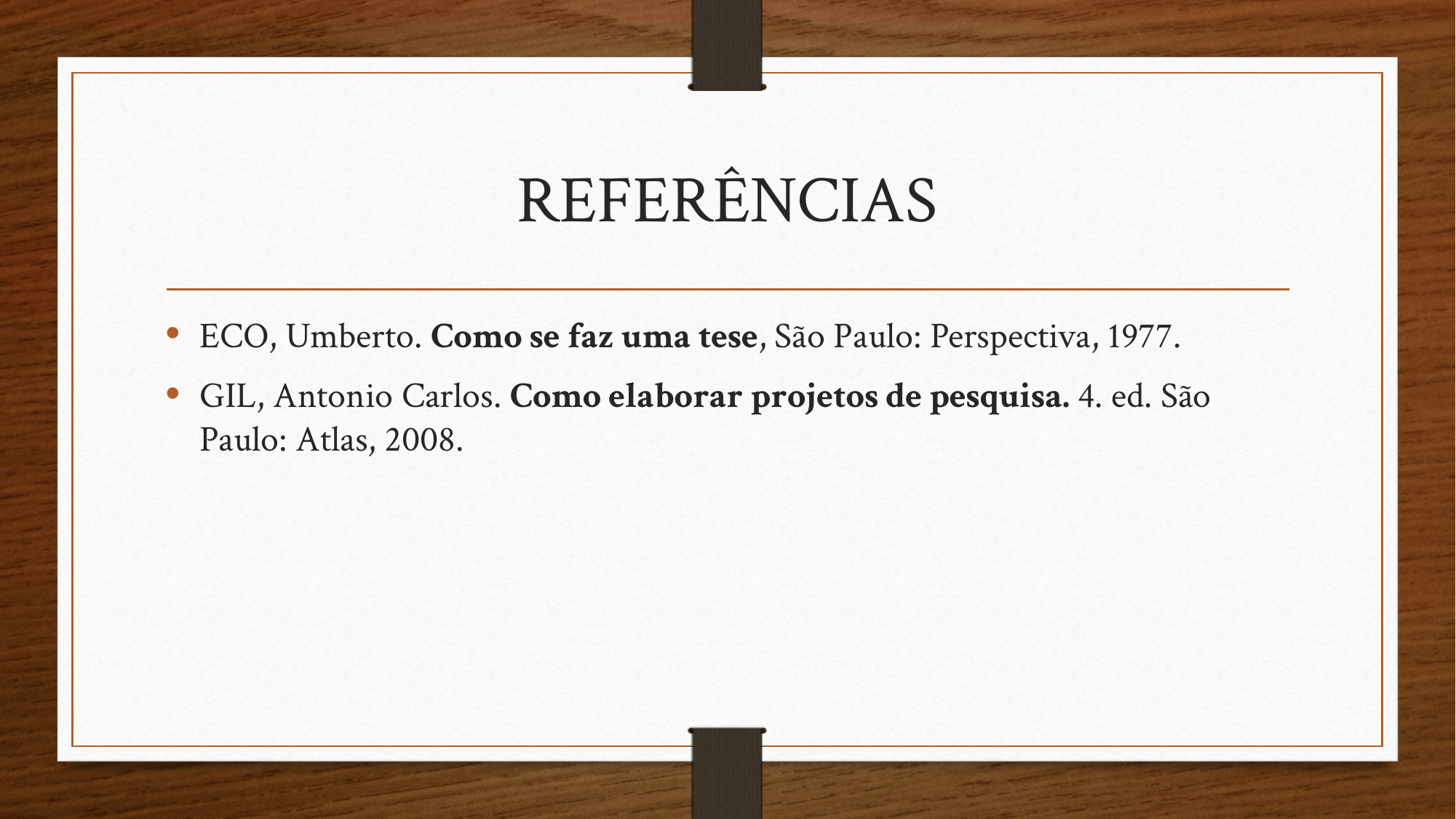

# REFERÊNCIAS
ECO, Umberto. Como se faz uma tese, São Paulo: Perspectiva, 1977.
GIL, Antonio Carlos. Como elaborar projetos de pesquisa. 4. ed. São Paulo: Atlas, 2008.